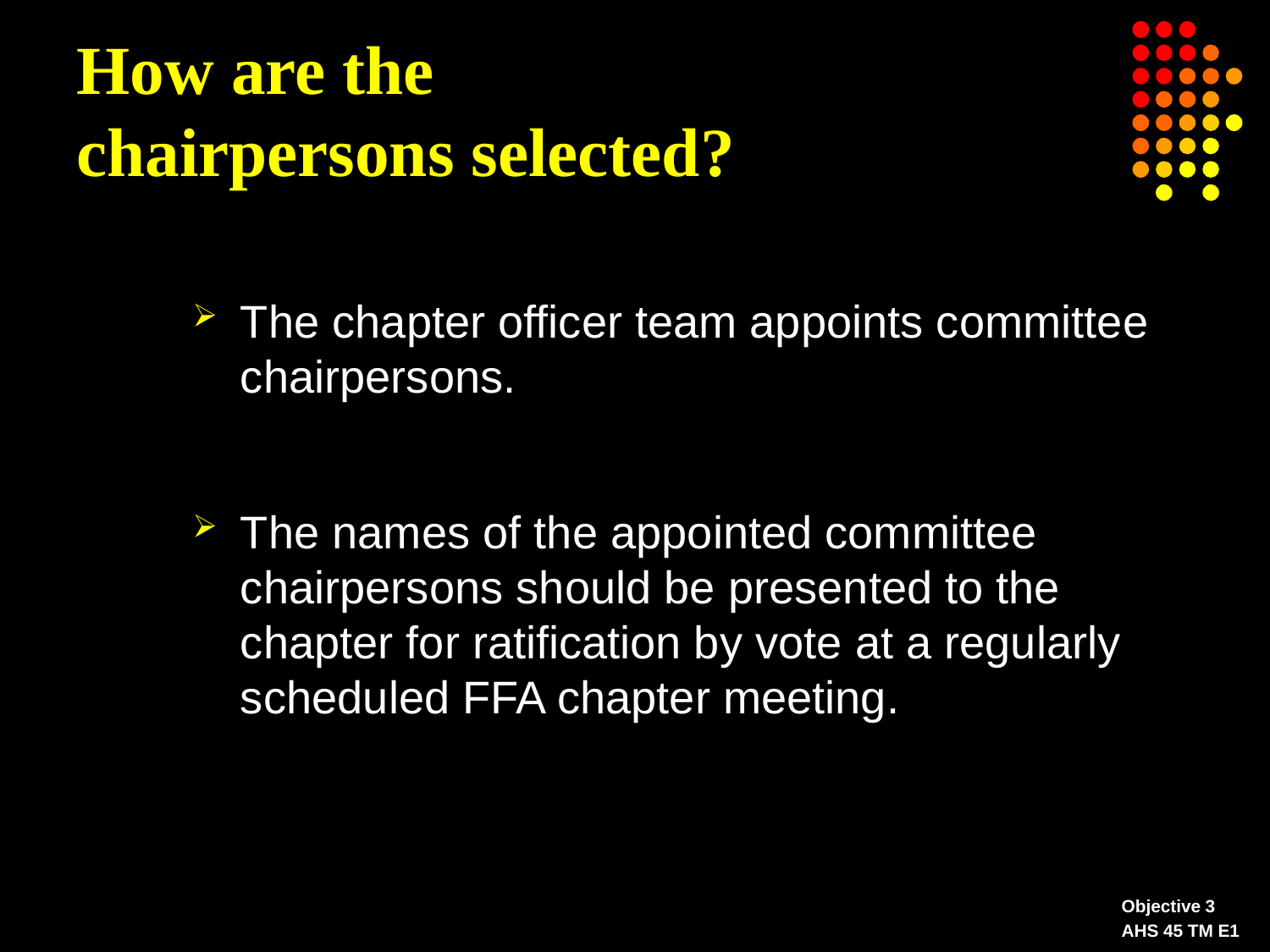

# How are the chairpersons selected?
The chapter officer team appoints committee chairpersons.

The names of the appointed committee chairpersons should be presented to the chapter for ratification by vote at a regularly scheduled FFA chapter meeting.

Objective 3
AHS 45 TM E1